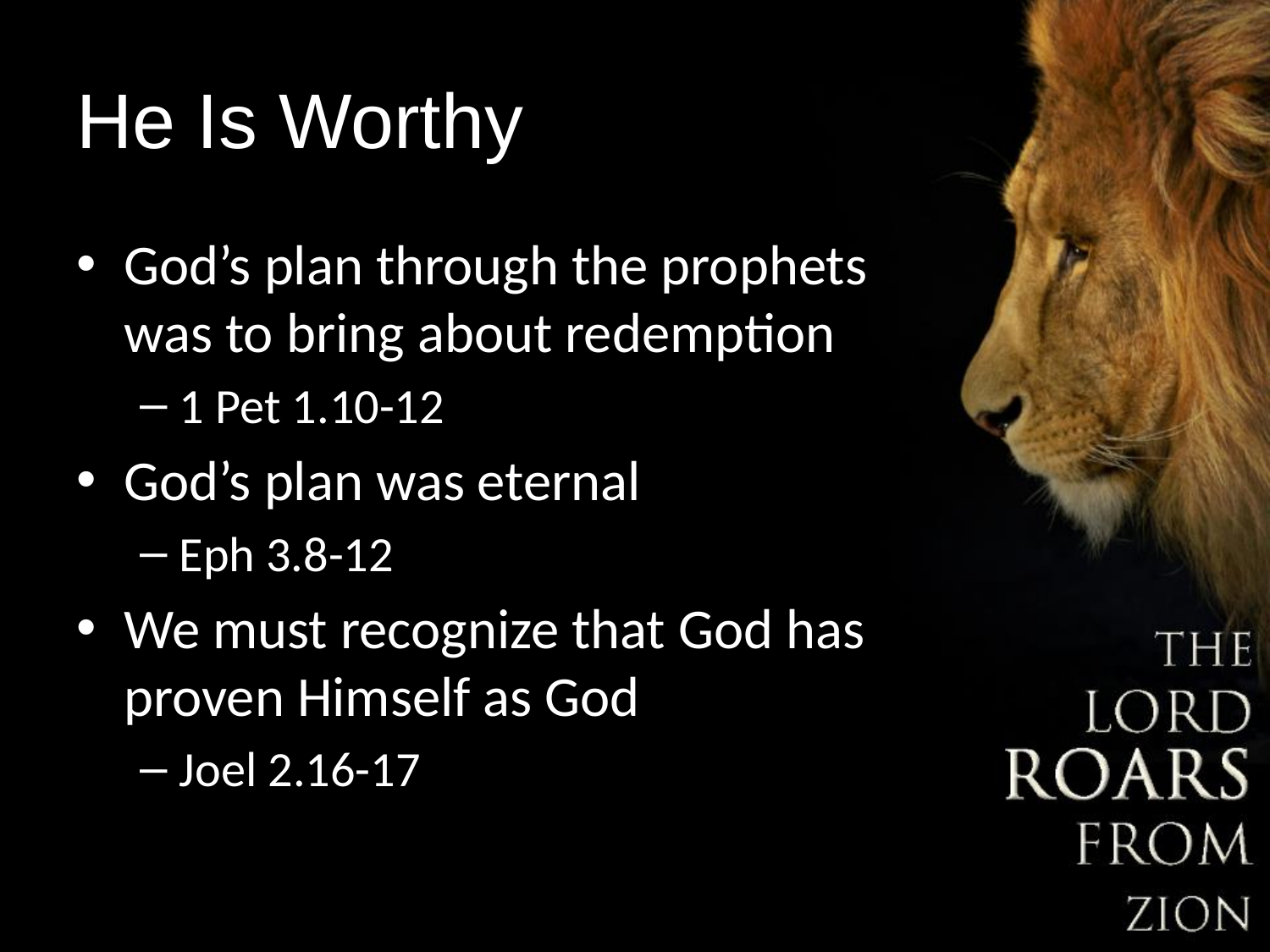

# He Is Worthy
God’s plan through the prophets was to bring about redemption
1 Pet 1.10-12
God’s plan was eternal
Eph 3.8-12
We must recognize that God has proven Himself as God
Joel 2.16-17